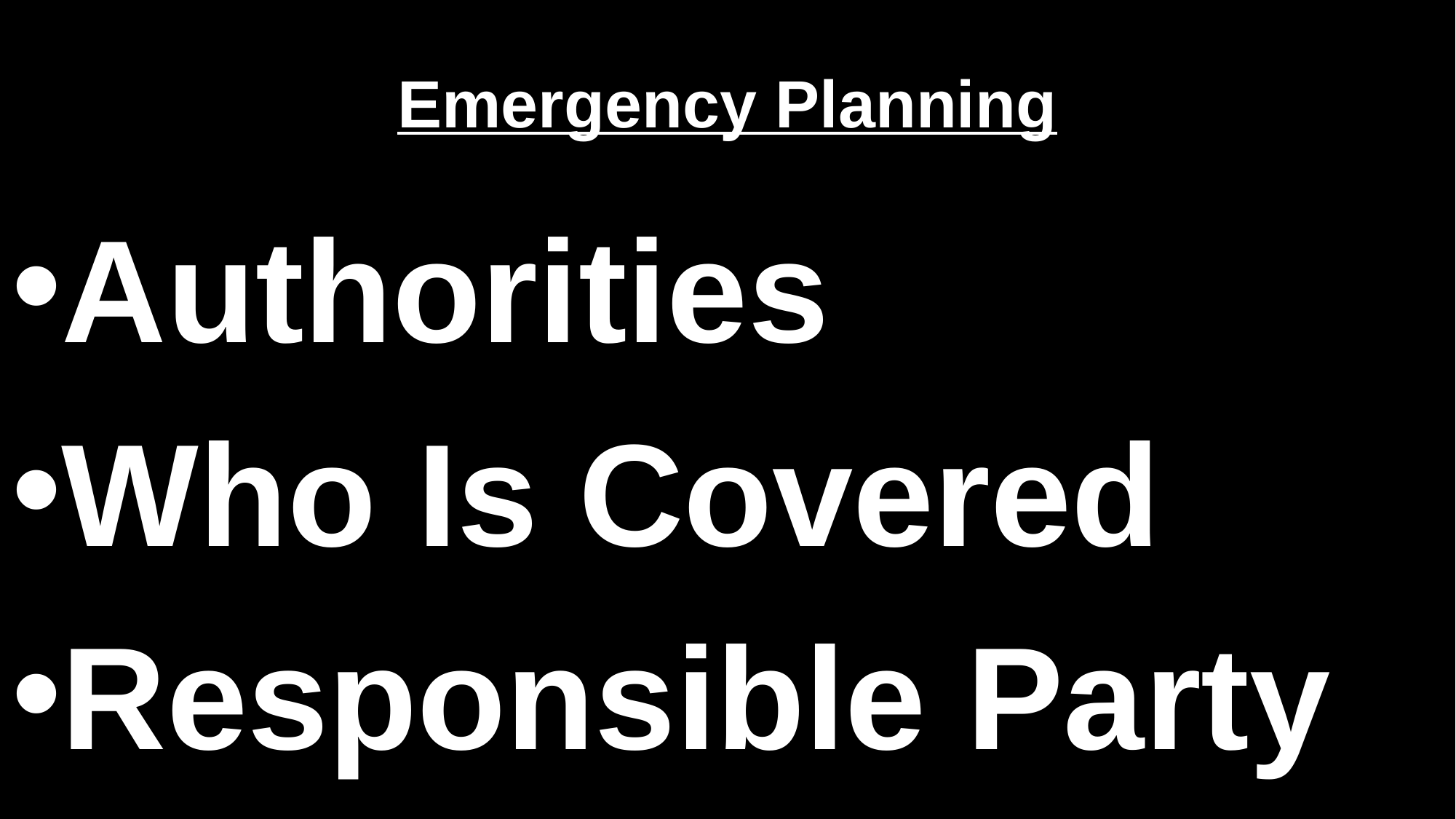

# Emergency Planning
Authorities
Who Is Covered
Responsible Party